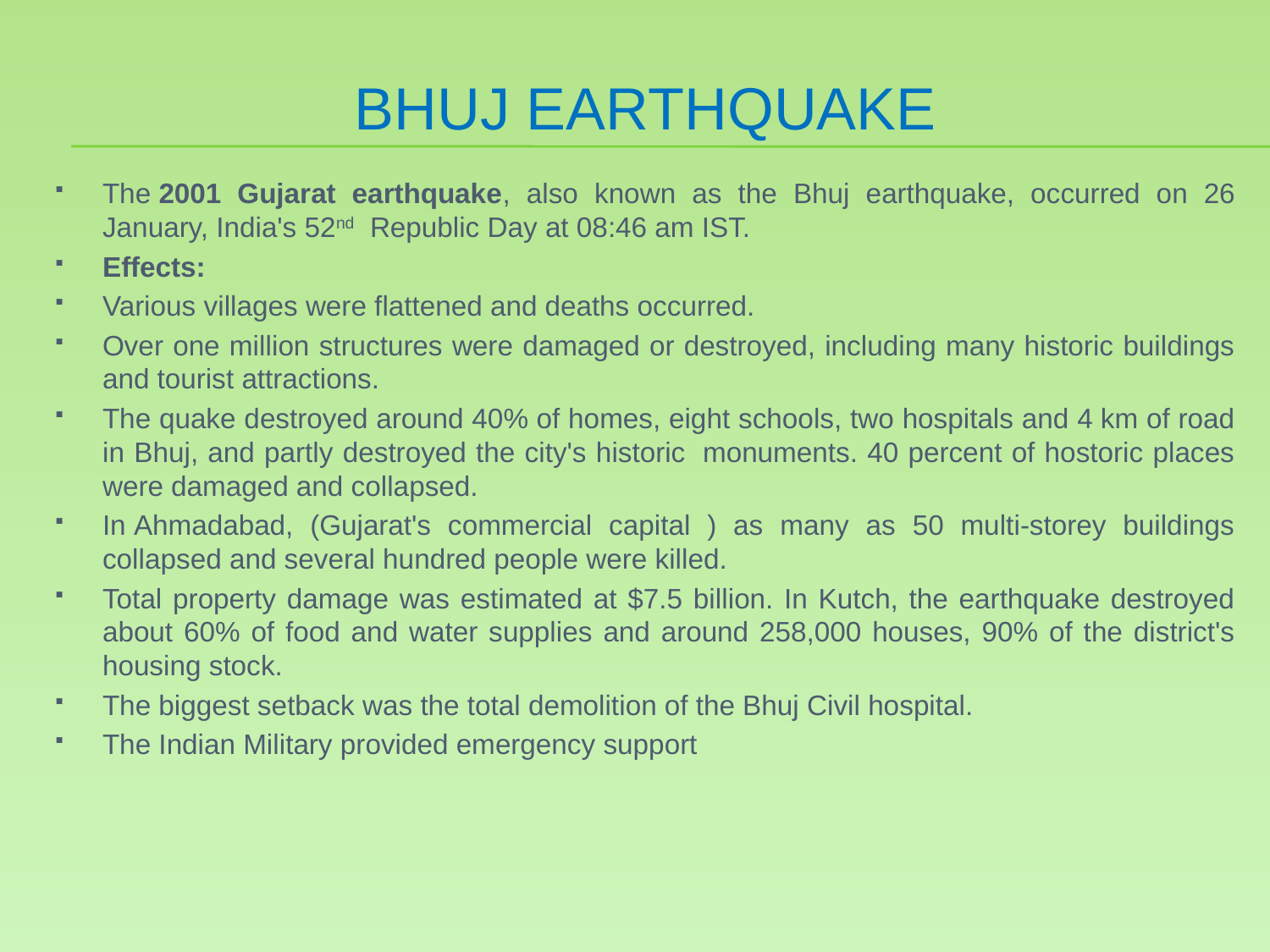

# BHUJ EARTHQUAKE
The 2001 Gujarat earthquake, also known as the Bhuj earthquake, occurred on 26 January, India's 52nd  Republic Day at 08:46 am IST.
Effects:
Various villages were flattened and deaths occurred.
Over one million structures were damaged or destroyed, including many historic buildings and tourist attractions.
The quake destroyed around 40% of homes, eight schools, two hospitals and 4 km of road in Bhuj, and partly destroyed the city's historic  monuments. 40 percent of hostoric places were damaged and collapsed.
In Ahmadabad, (Gujarat's commercial capital ) as many as 50 multi-storey buildings collapsed and several hundred people were killed.
Total property damage was estimated at $7.5 billion. In Kutch, the earthquake destroyed about 60% of food and water supplies and around 258,000 houses, 90% of the district's housing stock.
The biggest setback was the total demolition of the Bhuj Civil hospital.
The Indian Military provided emergency support